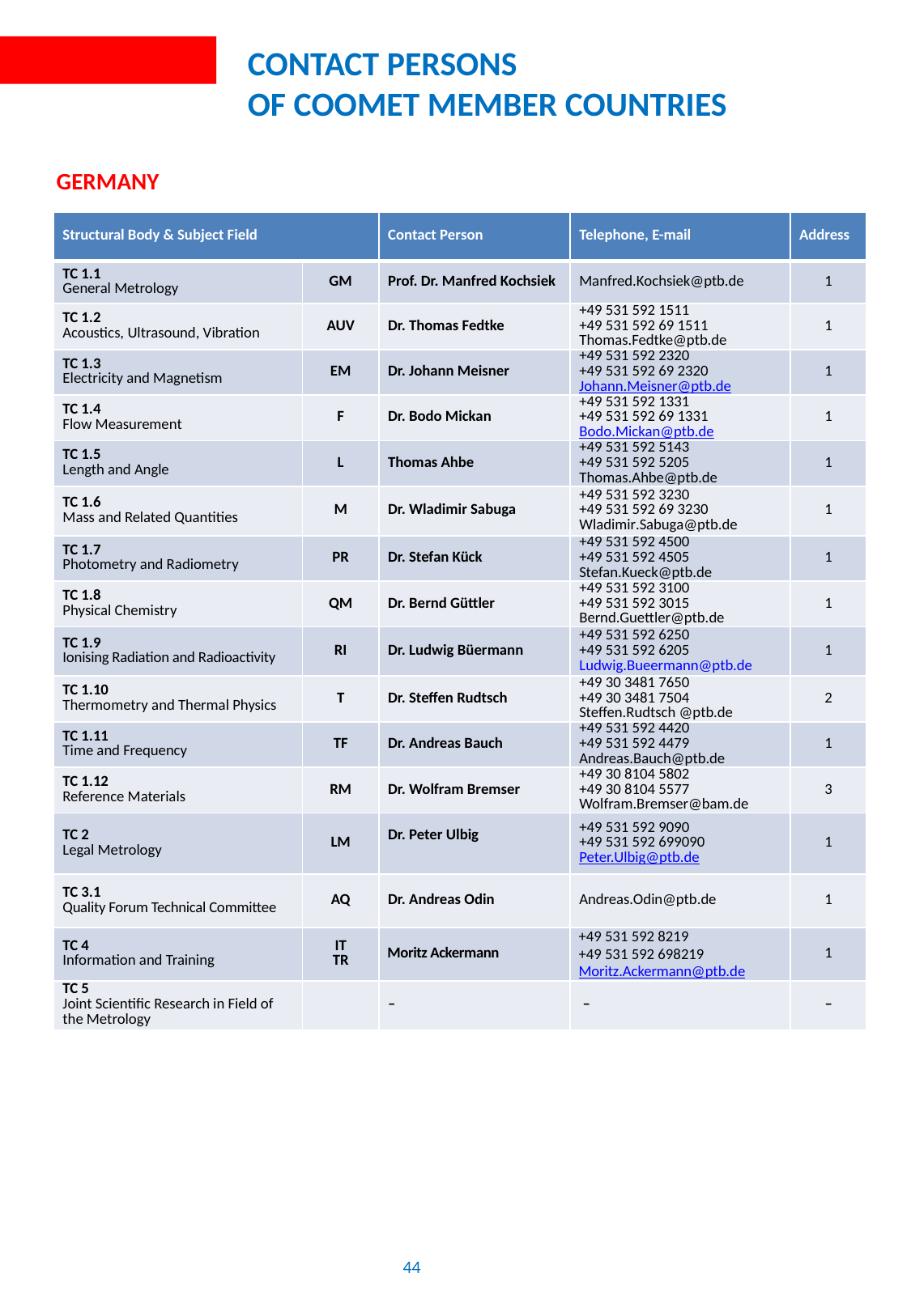

# Contact persons of COOMET member countries
GERMANY
| Structural Body & Subject Field |  | Contact Person | Telephone, E-mail | Address |
| --- | --- | --- | --- | --- |
| TC 1.1 General Metrology | GM | Prof. Dr. Manfred Kochsiek | Manfred.Kochsiek@ptb.de | 1 |
| TC 1.2 Acoustics, Ultrasound, Vibration | AUV | Dr. Thomas Fedtke | +49 531 592 1511 +49 531 592 69 1511 Thomas.Fedtke@ptb.de | 1 |
| TC 1.3 Electricity and Magnetism | EM | Dr. Johann Meisner | +49 531 592 2320 +49 531 592 69 2320 Johann.Meisner@ptb.de | 1 |
| TC 1.4 Flow Measurement | F | Dr. Bodo Mickan | +49 531 592 1331 +49 531 592 69 1331 Bodo.Mickan@ptb.de | 1 |
| TC 1.5 Length and Angle | L | Thomas Ahbe | +49 531 592 5143 +49 531 592 5205 Thomas.Ahbe@ptb.de | 1 |
| TC 1.6 Mass and Related Quantities | M | Dr. Wladimir Sabuga | +49 531 592 3230 +49 531 592 69 3230 Wladimir.Sabuga@ptb.de | 1 |
| TC 1.7 Photometry and Radiometry | PR | Dr. Stefan Kück | +49 531 592 4500 +49 531 592 4505 Stefan.Kueck@ptb.de | 1 |
| TC 1.8 Physical Chemistry | QM | Dr. Bernd Güttler | +49 531 592 3100 +49 531 592 3015 Bernd.Guettler@ptb.de | 1 |
| TC 1.9 Ionising Radiation and Radioactivity | RI | Dr. Ludwig Büermann | +49 531 592 6250 +49 531 592 6205 Ludwig.Bueermann@ptb.de | 1 |
| TC 1.10 Thermometry and Thermal Physics | T | Dr. Steffen Rudtsch | +49 30 3481 7650 +49 30 3481 7504 Steffen.Rudtsch @ptb.de | 2 |
| TC 1.11 Time and Frequency | TF | Dr. Andreas Bauch | +49 531 592 4420 +49 531 592 4479 Andreas.Bauch@ptb.de | 1 |
| TC 1.12 Reference Materials | RM | Dr. Wolfram Bremser | +49 30 8104 5802 +49 30 8104 5577 Wolfram.Bremser@bam.de | 3 |
| TC 2 Legal Metrology | LM | Dr. Peter Ulbig | +49 531 592 9090 +49 531 592 699090 Peter.Ulbig@ptb.de | 1 |
| TC 3.1 Quality Forum Technical Committee | AQ | Dr. Andreas Odin | Andreas.Odin@ptb.de | 1 |
| TC 4 Information and Training | IT TR | Moritz Ackermann | +49 531 592 8219 +49 531 592 698219 Moritz.Ackermann@ptb.de | 1 |
| TC 5 Joint Scientific Research in Field of the Metrology |  | – | – | – |